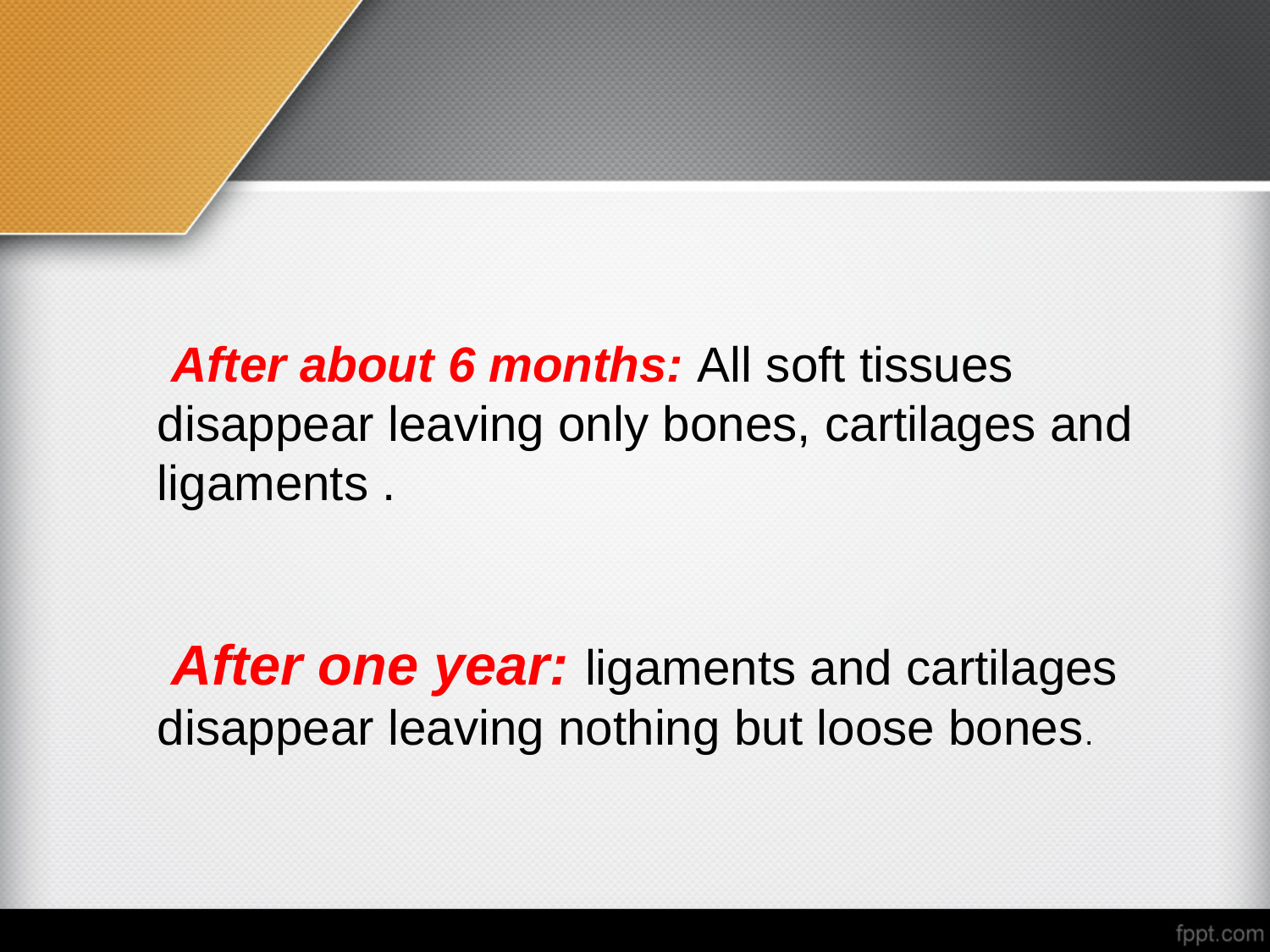

#
 After about 6 months: All soft tissues disappear leaving only bones, cartilages and ligaments .

 After one year: ligaments and cartilages disappear leaving nothing but loose bones.